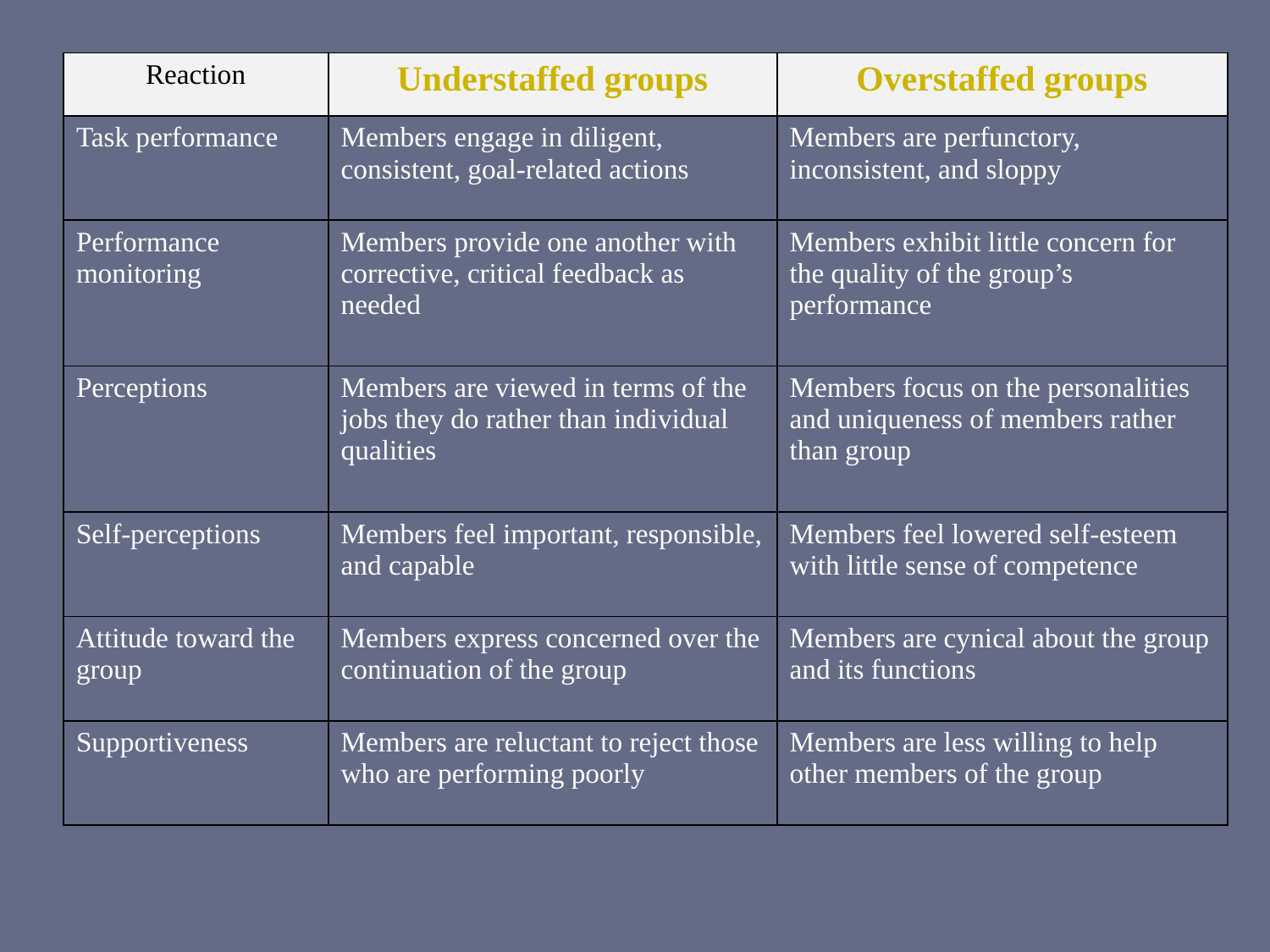

| Reaction | Understaffed groups | Overstaffed groups |
| --- | --- | --- |
| Task performance | Members engage in diligent, consistent, goal-related actions | Members are perfunctory, inconsistent, and sloppy |
| Performance monitoring | Members provide one another with corrective, critical feedback as needed | Members exhibit little concern for the quality of the group’s performance |
| Perceptions | Members are viewed in terms of the jobs they do rather than individual qualities | Members focus on the personalities and uniqueness of members rather than group |
| Self-perceptions | Members feel important, responsible, and capable | Members feel lowered self-esteem with little sense of competence |
| Attitude toward the group | Members express concerned over the continuation of the group | Members are cynical about the group and its functions |
| Supportiveness | Members are reluctant to reject those who are performing poorly | Members are less willing to help other members of the group |